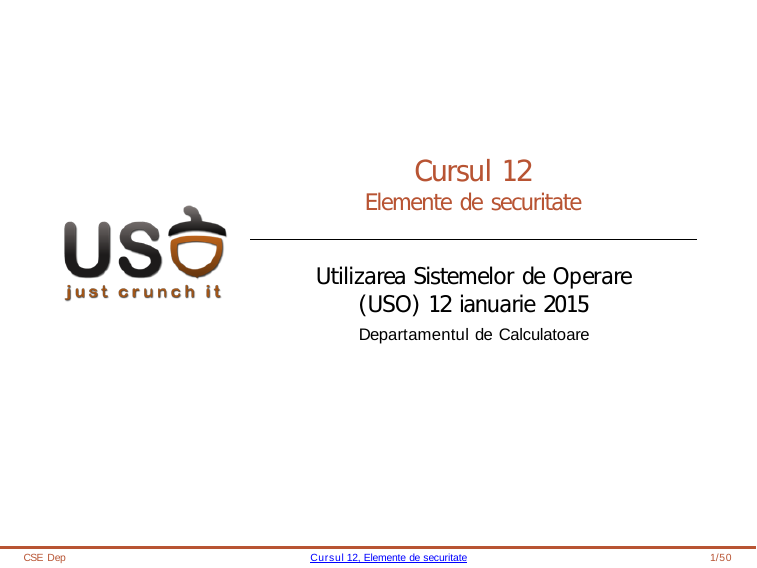

# Cursul 12
Elemente de securitate

Utilizarea Sistemelor de Operare (USO) 12 ianuarie 2015
Departamentul de Calculatoare

CSE Dep
Cursul 12, Elemente de securitate
1/50